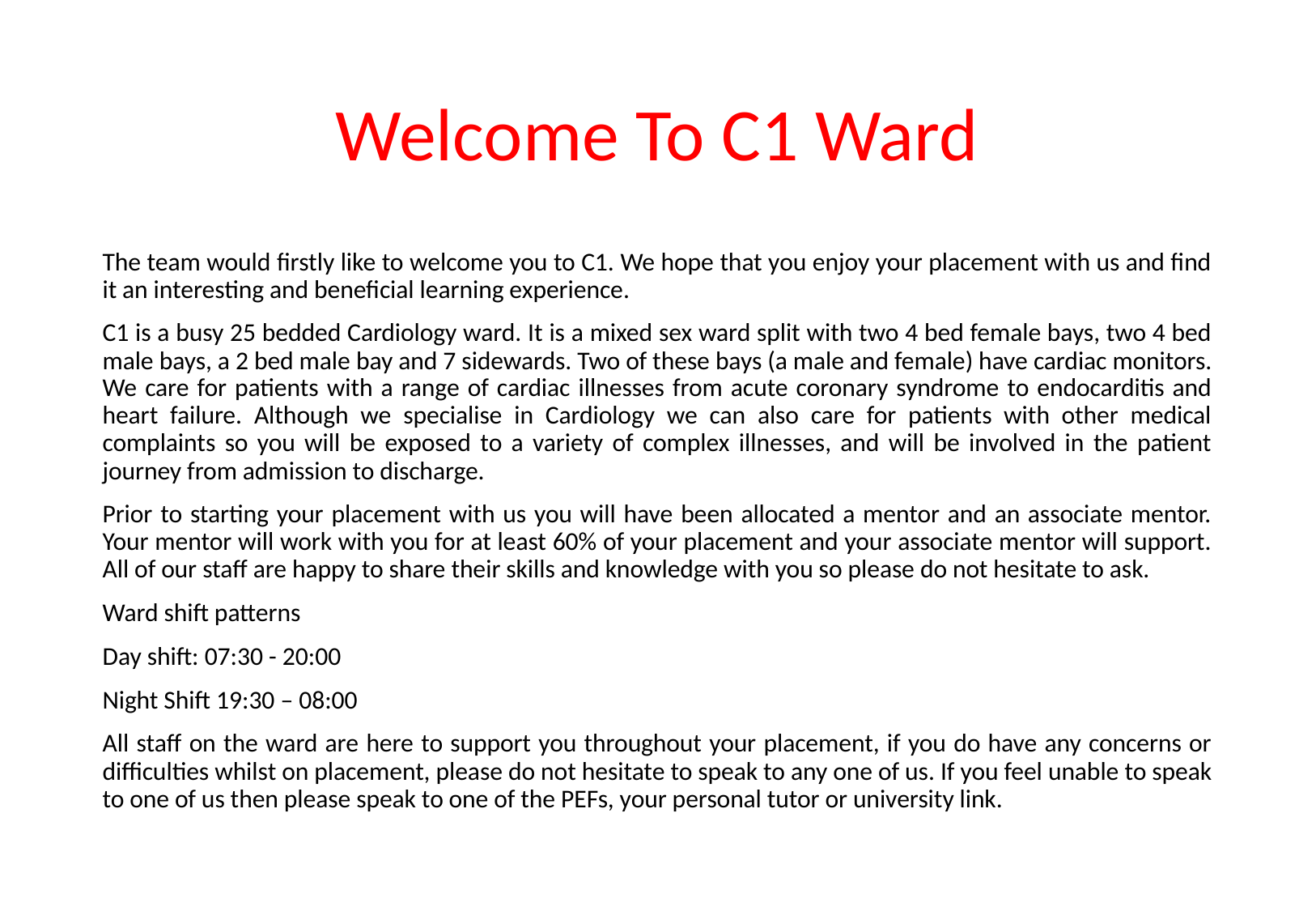

# Welcome To C1 Ward
The team would firstly like to welcome you to C1. We hope that you enjoy your placement with us and find it an interesting and beneficial learning experience.
C1 is a busy 25 bedded Cardiology ward. It is a mixed sex ward split with two 4 bed female bays, two 4 bed male bays, a 2 bed male bay and 7 sidewards. Two of these bays (a male and female) have cardiac monitors. We care for patients with a range of cardiac illnesses from acute coronary syndrome to endocarditis and heart failure. Although we specialise in Cardiology we can also care for patients with other medical complaints so you will be exposed to a variety of complex illnesses, and will be involved in the patient journey from admission to discharge.
Prior to starting your placement with us you will have been allocated a mentor and an associate mentor. Your mentor will work with you for at least 60% of your placement and your associate mentor will support. All of our staff are happy to share their skills and knowledge with you so please do not hesitate to ask.
Ward shift patterns
Day shift: 07:30 - 20:00
Night Shift 19:30 – 08:00
All staff on the ward are here to support you throughout your placement, if you do have any concerns or difficulties whilst on placement, please do not hesitate to speak to any one of us. If you feel unable to speak to one of us then please speak to one of the PEFs, your personal tutor or university link.